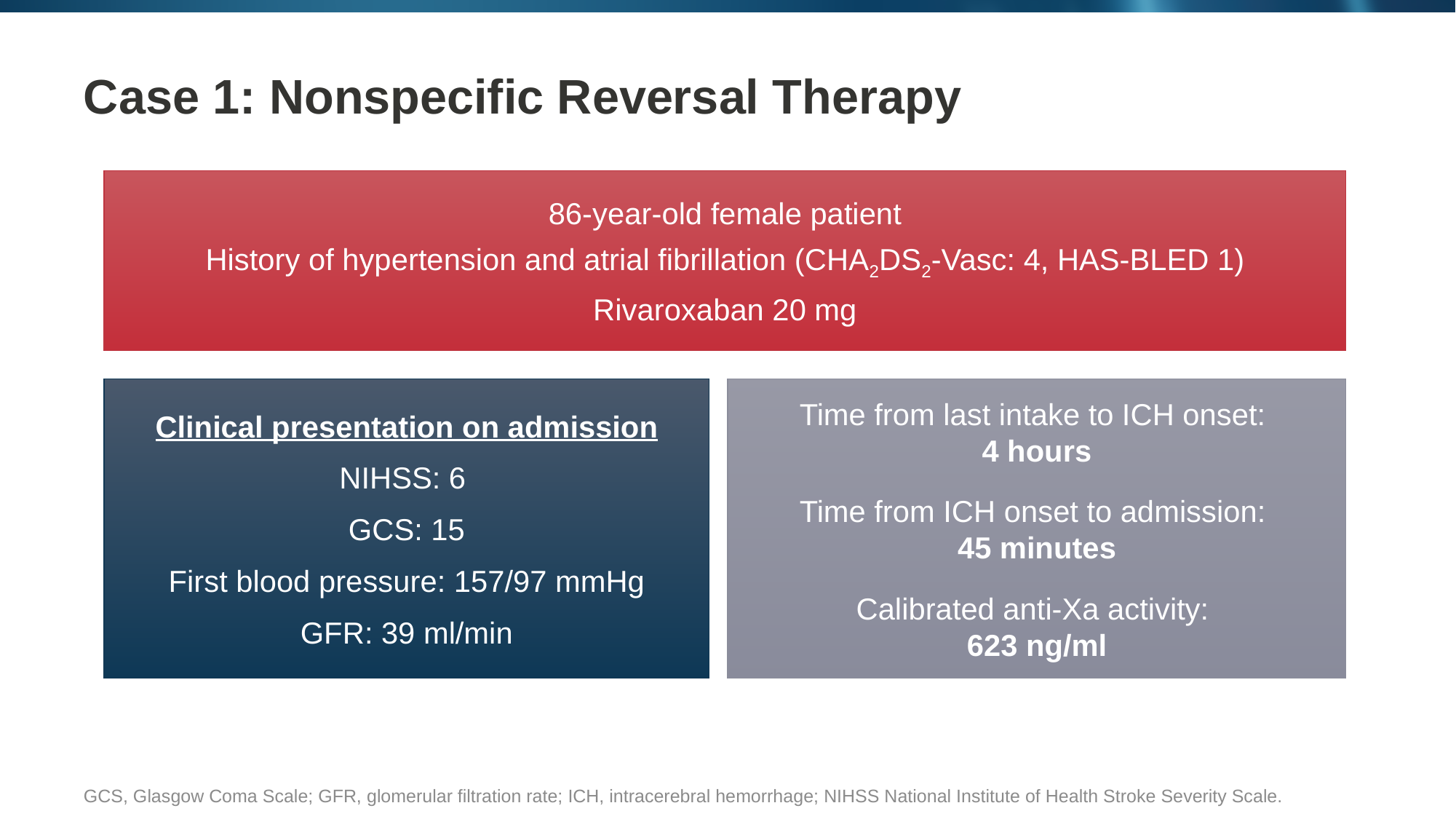

# Case 1: Nonspecific Reversal Therapy
86-year-old female patient
History of hypertension and atrial fibrillation (CHA2DS2-Vasc: 4, HAS-BLED 1)
Rivaroxaban 20 mg
Clinical presentation on admission
NIHSS: 6
GCS: 15
First blood pressure: 157/97 mmHg
GFR: 39 ml/min
Time from last intake to ICH onset:
4 hours
Time from ICH onset to admission:
45 minutes
Calibrated anti-Xa activity:
623 ng/ml
GCS, Glasgow Coma Scale; GFR, glomerular filtration rate; ICH, intracerebral hemorrhage; NIHSS National Institute of Health Stroke Severity Scale.